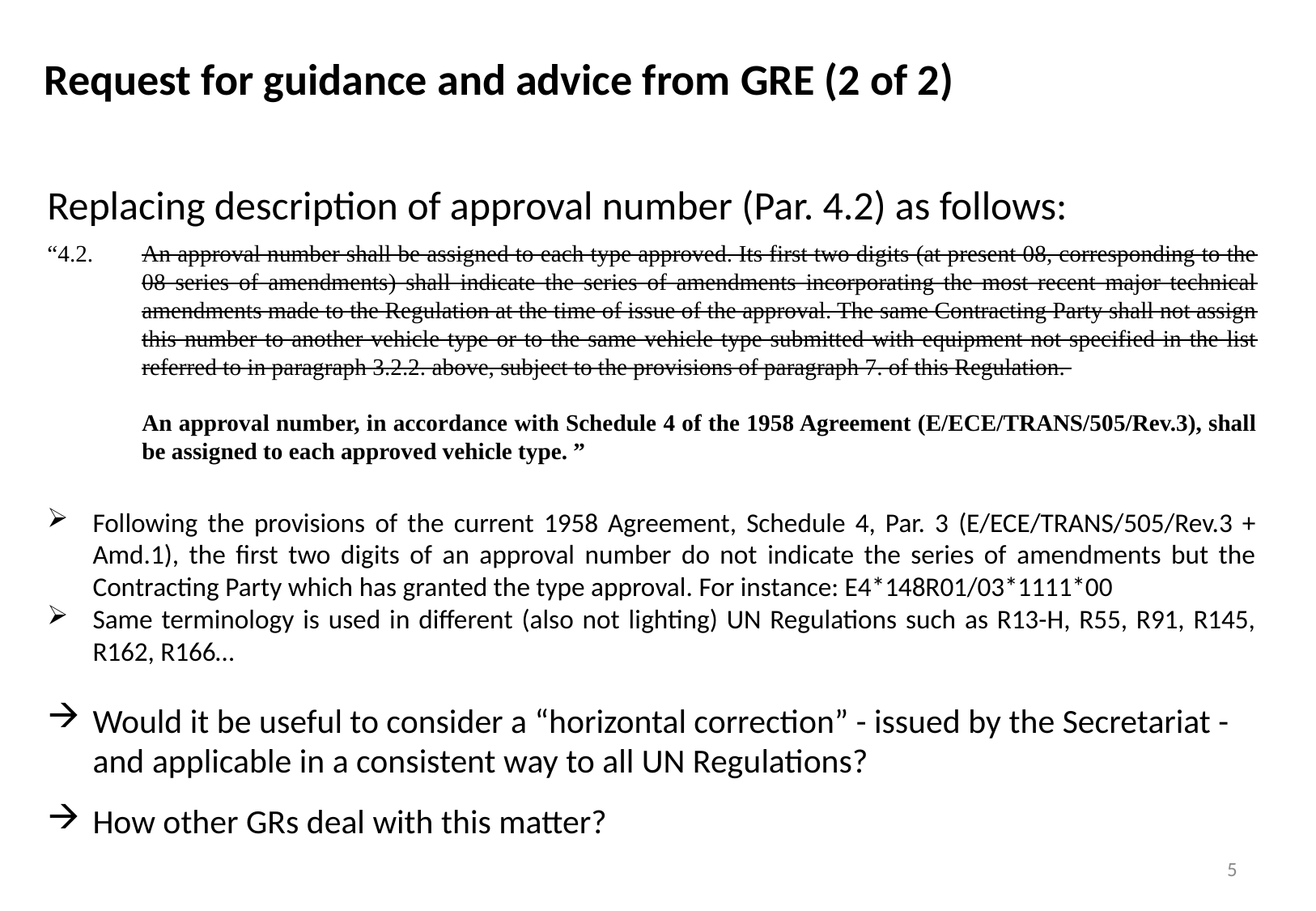

Request for guidance and advice from GRE (2 of 2)
Replacing description of approval number (Par. 4.2) as follows:
“4.2.	An approval number shall be assigned to each type approved. Its first two digits (at present 08, corresponding to the 08 series of amendments) shall indicate the series of amendments incorporating the most recent major technical amendments made to the Regulation at the time of issue of the approval. The same Contracting Party shall not assign this number to another vehicle type or to the same vehicle type submitted with equipment not specified in the list referred to in paragraph 3.2.2. above, subject to the provisions of paragraph 7. of this Regulation.

	An approval number, in accordance with Schedule 4 of the 1958 Agreement (E/ECE/TRANS/505/Rev.3), shall be assigned to each approved vehicle type. ”

Following the provisions of the current 1958 Agreement, Schedule 4, Par. 3 (E/ECE/TRANS/505/Rev.3 + Amd.1), the first two digits of an approval number do not indicate the series of amendments but the Contracting Party which has granted the type approval. For instance: E4*148R01/03*1111*00
Same terminology is used in different (also not lighting) UN Regulations such as R13-H, R55, R91, R145, R162, R166…

Would it be useful to consider a “horizontal correction” - issued by the Secretariat - and applicable in a consistent way to all UN Regulations?
How other GRs deal with this matter?
5